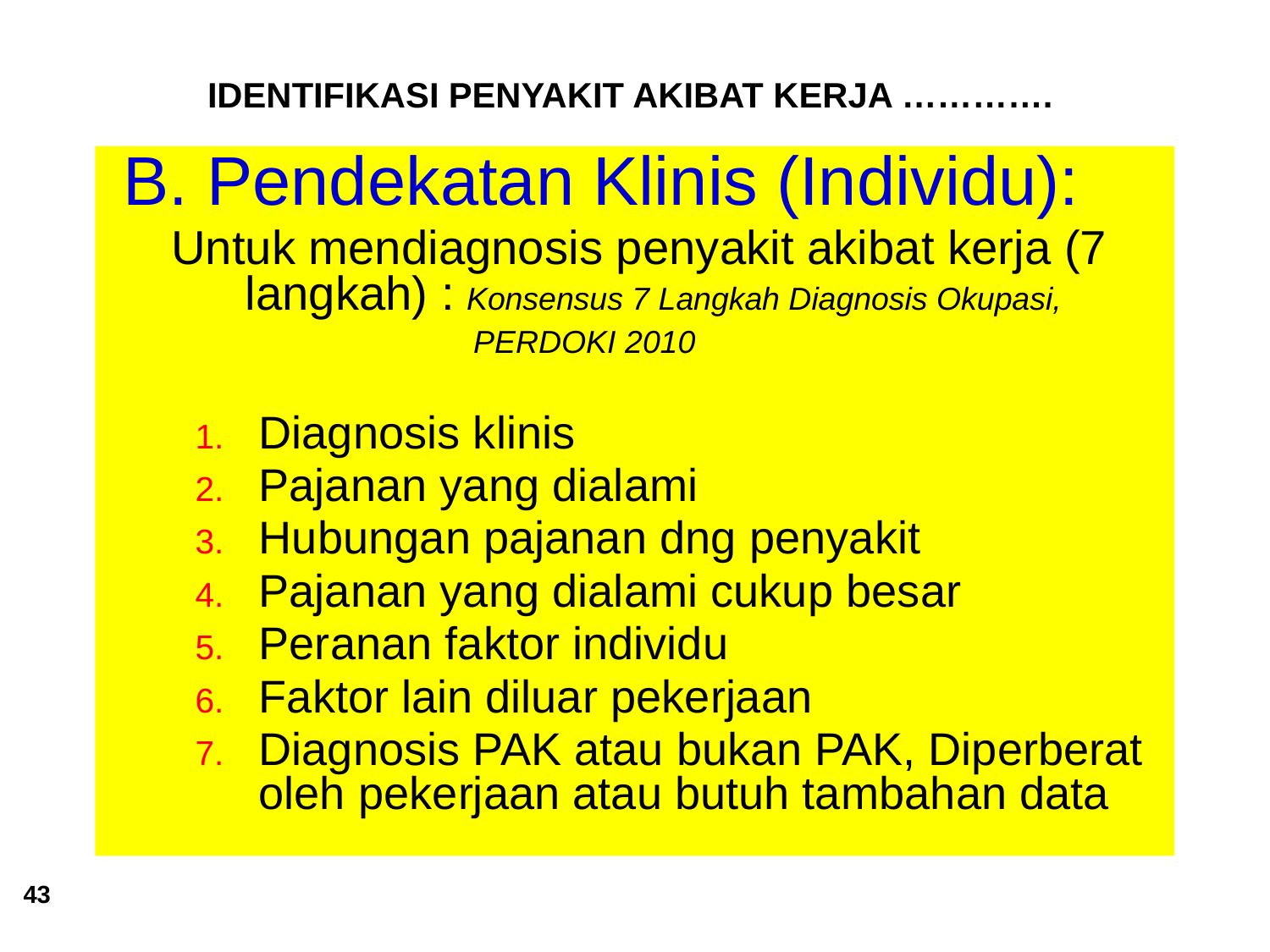

IDENTIFIKASI PENYAKIT AKIBAT KERJA ………….
B. Pendekatan Klinis (Individu):
Untuk mendiagnosis penyakit akibat kerja (7 langkah) : Konsensus 7 Langkah Diagnosis Okupasi,
                                  PERDOKI 2010

Diagnosis klinis
Pajanan yang dialami
Hubungan pajanan dng penyakit
Pajanan yang dialami cukup besar
Peranan faktor individu
Faktor lain diluar pekerjaan
Diagnosis PAK atau bukan PAK, Diperberat oleh pekerjaan atau butuh tambahan data

43